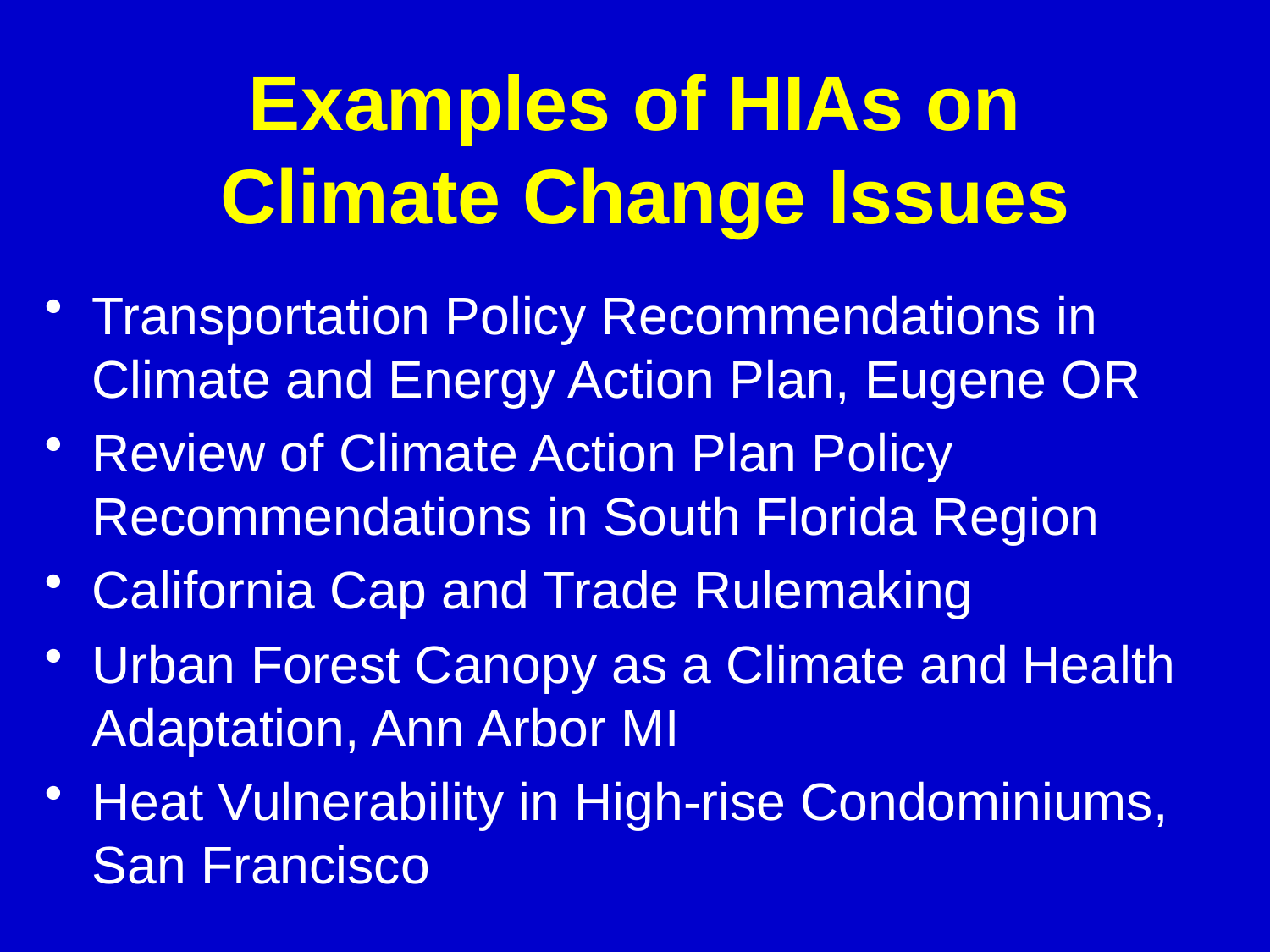

# Examples of HIAs on Climate Change Issues
Transportation Policy Recommendations in Climate and Energy Action Plan, Eugene OR
Review of Climate Action Plan Policy Recommendations in South Florida Region
California Cap and Trade Rulemaking
Urban Forest Canopy as a Climate and Health Adaptation, Ann Arbor MI
Heat Vulnerability in High-rise Condominiums, San Francisco